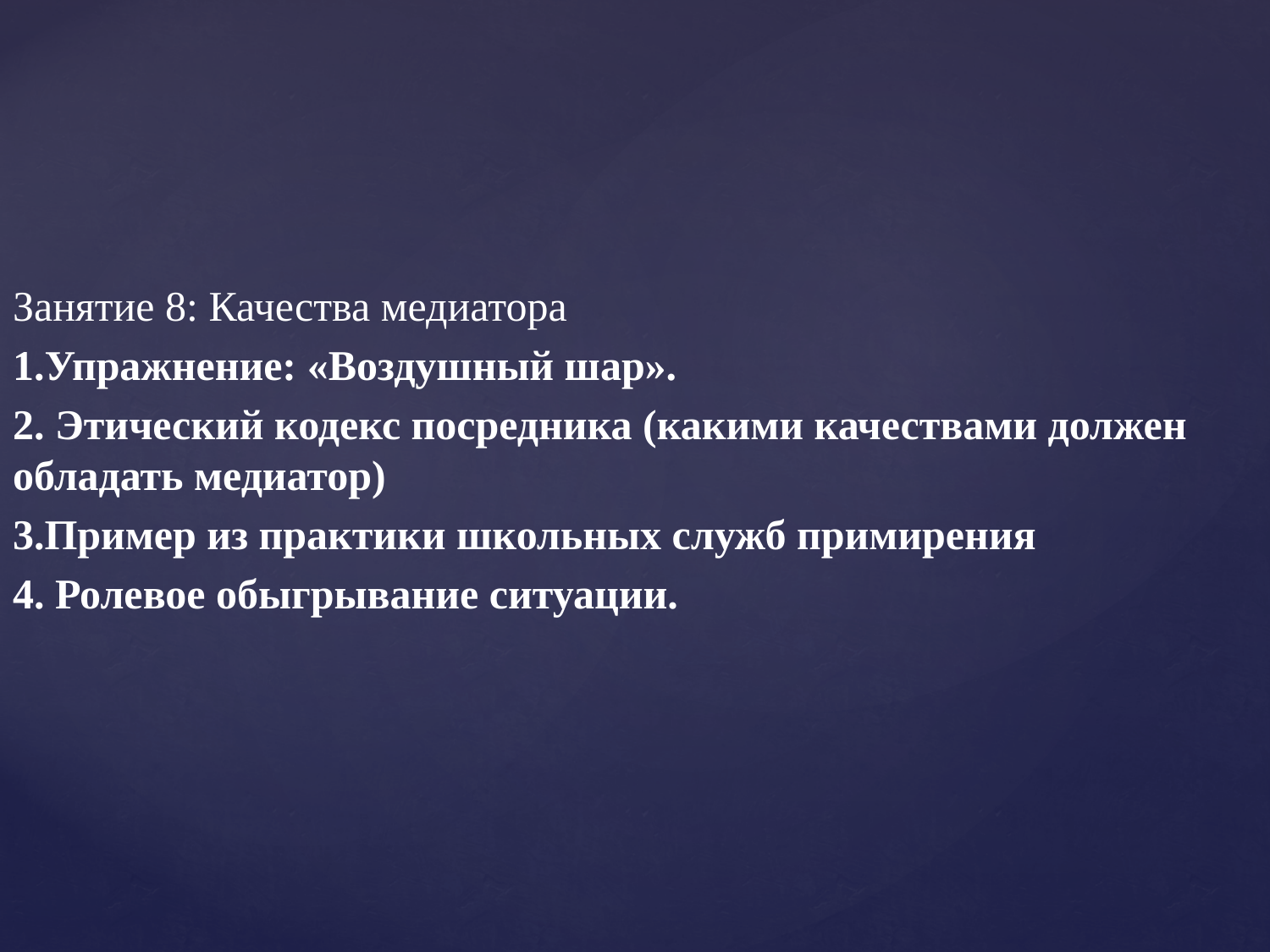

Занятие 8: Качества медиатора
1.Упражнение: «Воздушный шар».
2. Этический кодекс посредника (какими качествами должен обладать медиатор)
3.Пример из практики школьных служб примирения
4. Ролевое обыгрывание ситуации.